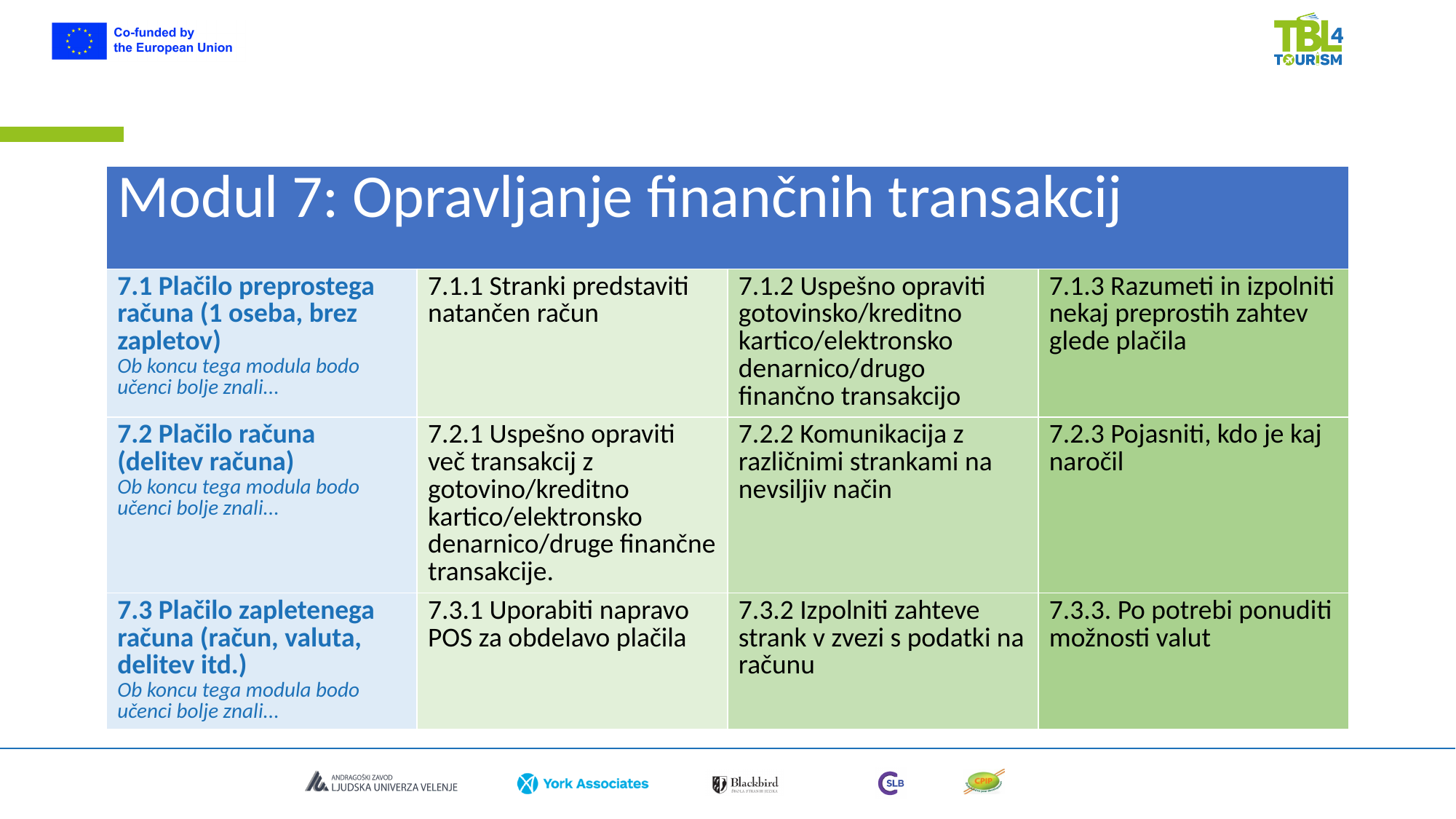

| Modul 7: Opravljanje finančnih transakcij |  |  |  |
| --- | --- | --- | --- |
| 7.1 Plačilo preprostega računa (1 oseba, brez zapletov) Ob koncu tega modula bodo učenci bolje znali... | 7.1.1 Stranki predstaviti natančen račun | 7.1.2 Uspešno opraviti gotovinsko/kreditno kartico/elektronsko denarnico/drugo finančno transakcijo | 7.1.3 Razumeti in izpolniti nekaj preprostih zahtev glede plačila |
| 7.2 Plačilo računa (delitev računa) Ob koncu tega modula bodo učenci bolje znali... | 7.2.1 Uspešno opraviti več transakcij z gotovino/kreditno kartico/elektronsko denarnico/druge finančne transakcije. | 7.2.2 Komunikacija z različnimi strankami na nevsiljiv način | 7.2.3 Pojasniti, kdo je kaj naročil |
| 7.3 Plačilo zapletenega računa (račun, valuta, delitev itd.) Ob koncu tega modula bodo učenci bolje znali... | 7.3.1 Uporabiti napravo POS za obdelavo plačila | 7.3.2 Izpolniti zahteve strank v zvezi s podatki na računu | 7.3.3. Po potrebi ponuditi možnosti valut |